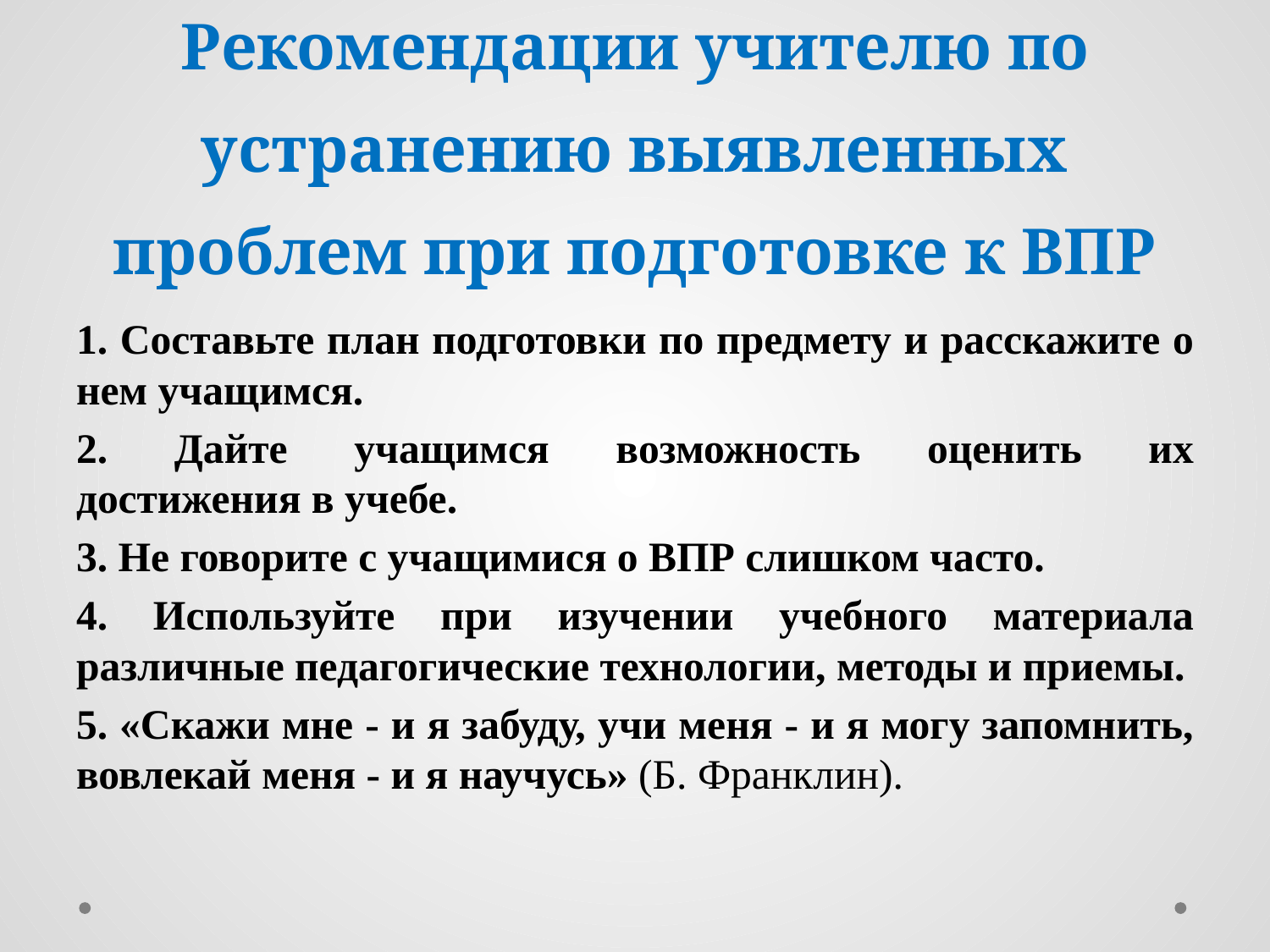

# Рекомендации учителю по устранению выявленных проблем при подготовке к ВПР
1. Составьте план подготовки по предмету и расскажите о нем учащимся.
2. Дайте учащимся возможность оценить их достижения в учебе.
3. Не говорите с учащимися о ВПР слишком часто.
4. Используйте при изучении учебного материала различные педагогические технологии, методы и приемы.
5. «Скажи мне - и я забуду, учи меня - и я могу запомнить, вовлекай меня - и я научусь» (Б. Франклин).